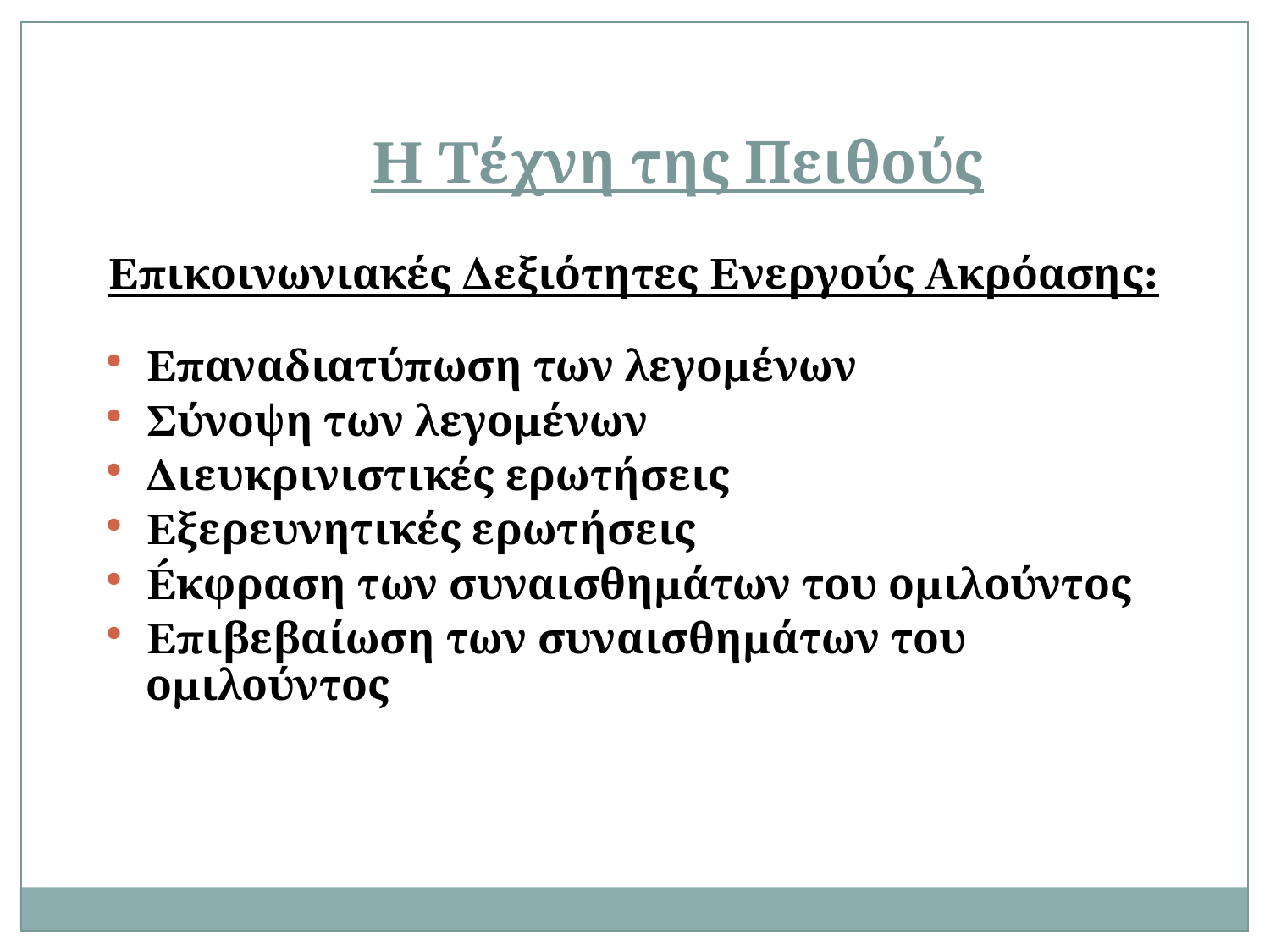

Η Τέχνη της Πειθούς
Επικοινωνιακές Δεξιότητες Ενεργούς Ακρόασης:

Επαναδιατύπωση των λεγομένων
Σύνοψη των λεγομένων
Διευκρινιστικές ερωτήσεις
Εξερευνητικές ερωτήσεις
Έκφραση των συναισθημάτων του ομιλούντος
Επιβεβαίωση των συναισθημάτων του ομιλούντος